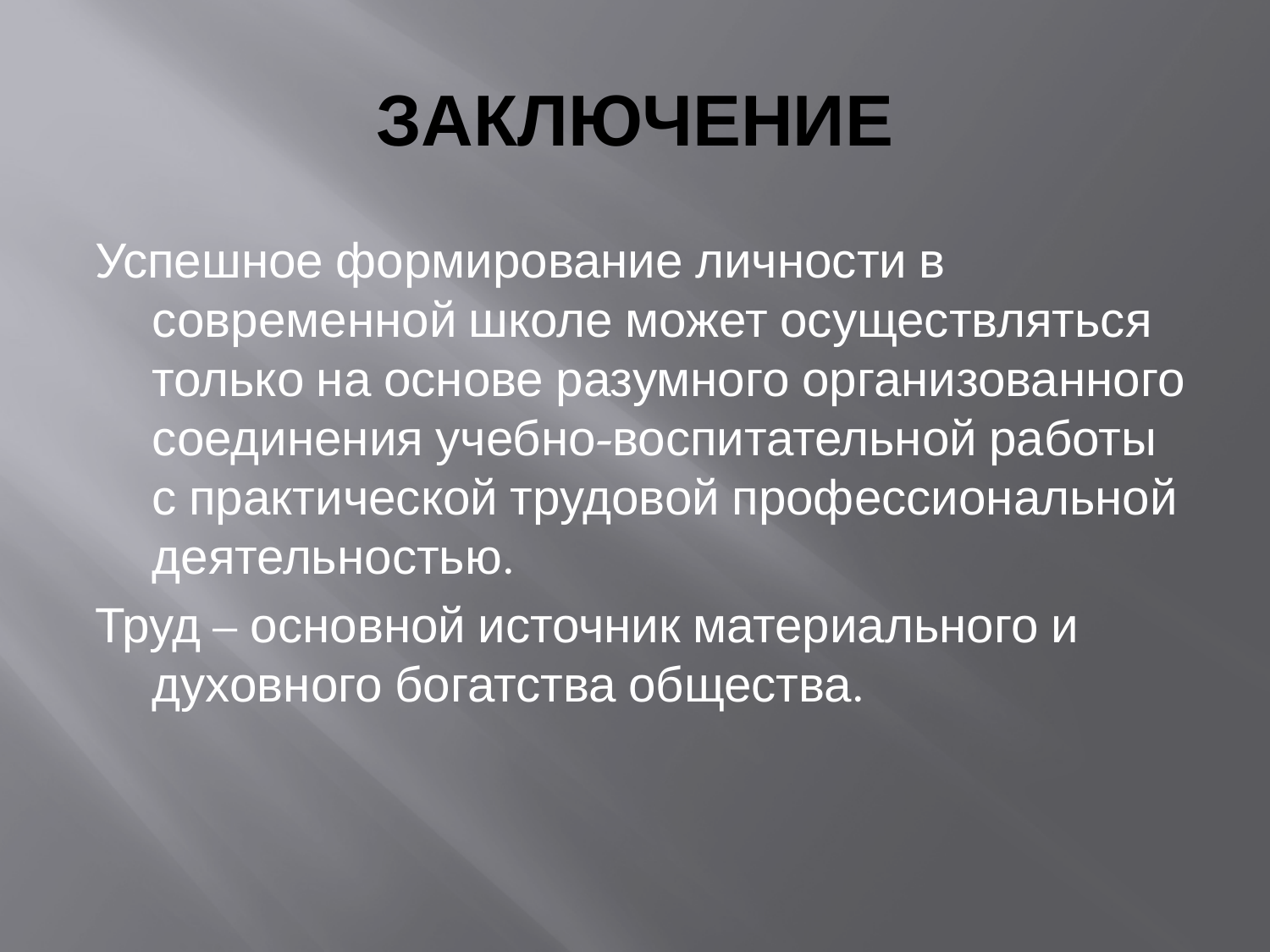

# ЗАКЛЮЧЕНИЕ
Успешное формирование личности в современной школе может осуществляться только на основе разумного организованного соединения учебно-воспитательной работы с практической трудовой профессиональной деятельностью.
Труд – основной источник материального и духовного богатства общества.